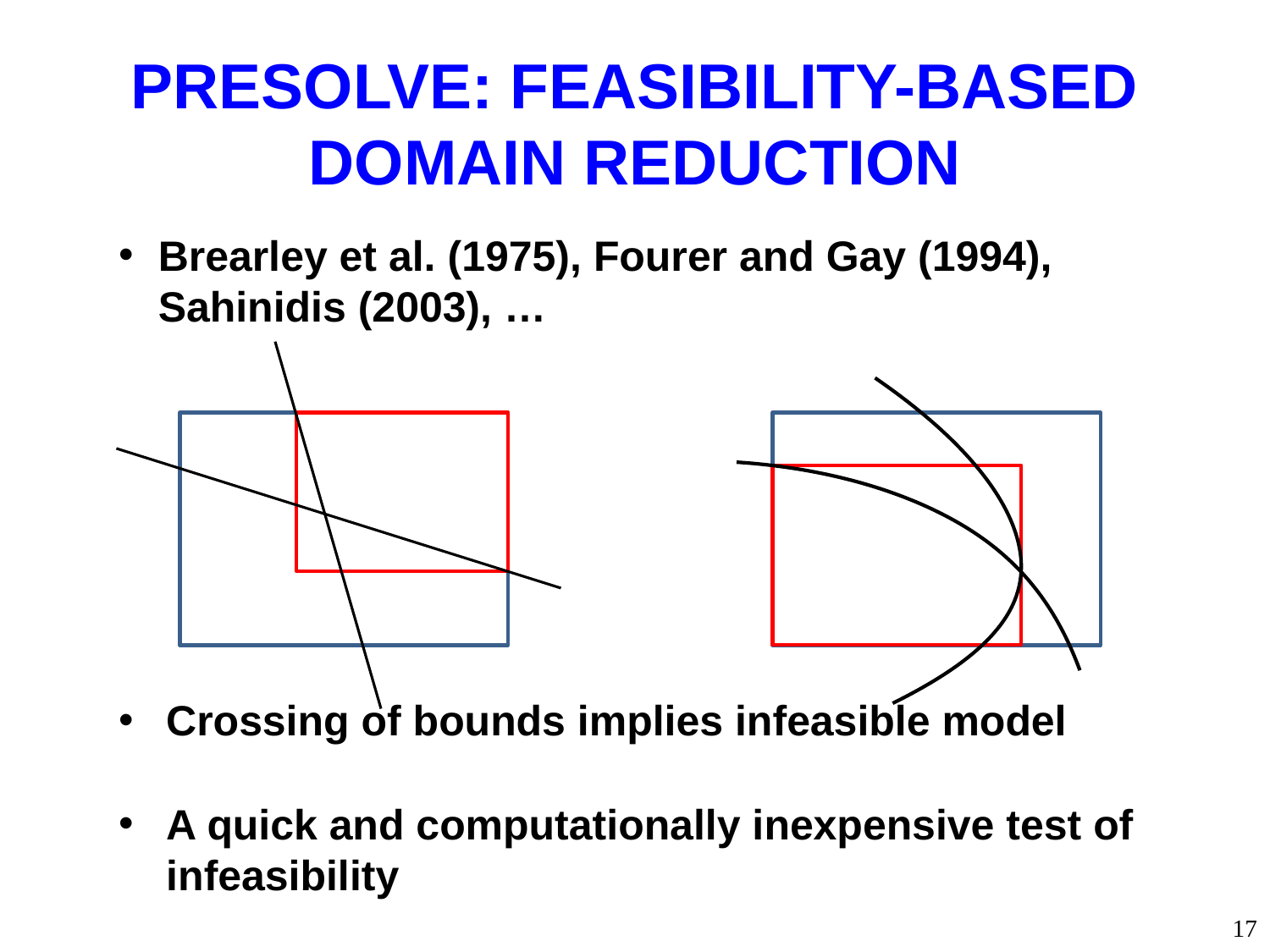

# PRESOLVE: FEASIBILITY-BASED DOMAIN REDUCTION
Brearley et al. (1975), Fourer and Gay (1994), Sahinidis (2003), …

Crossing of bounds implies infeasible model

A quick and computationally inexpensive test of infeasibility

17